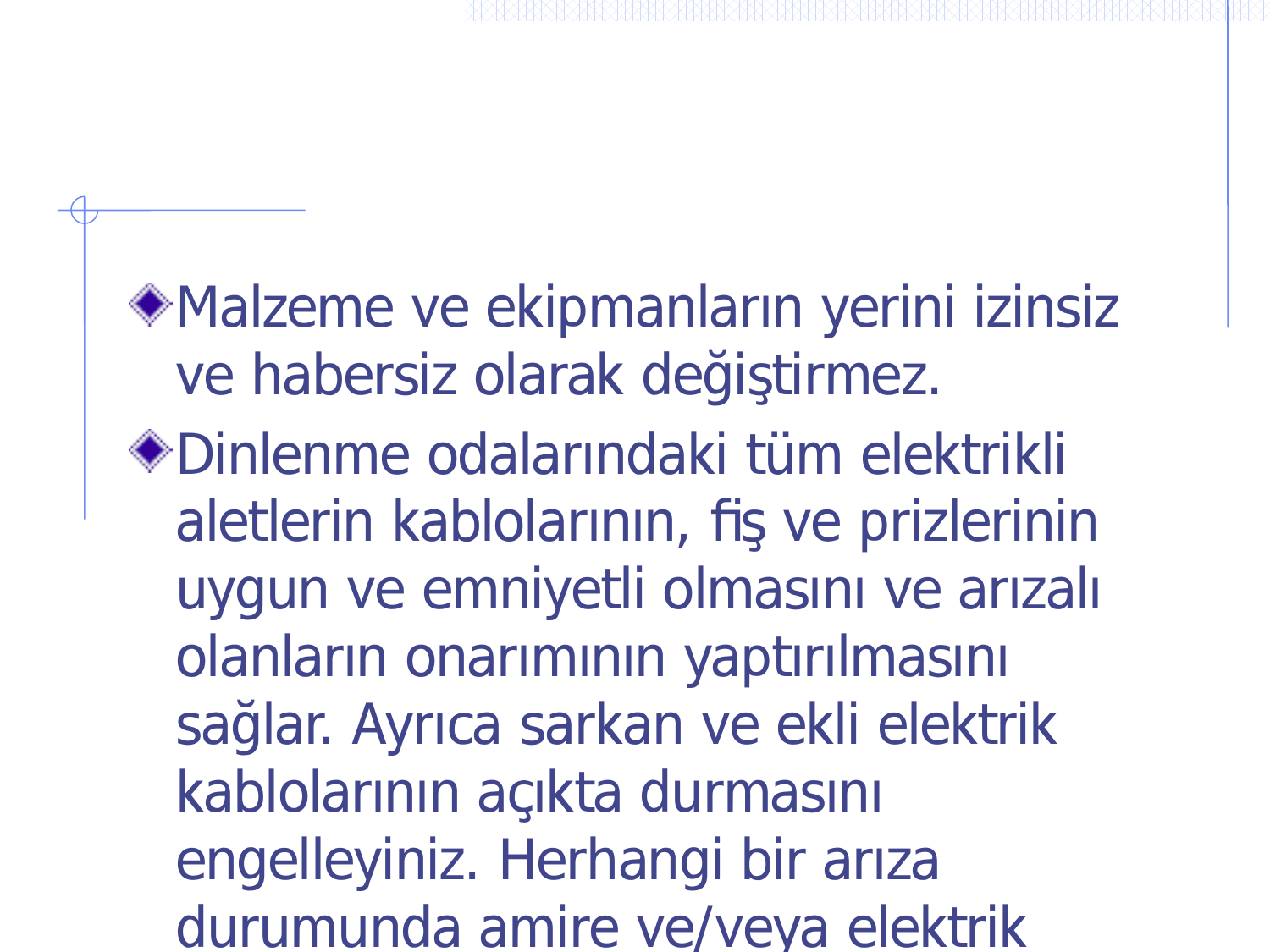

Malzeme ve ekipmanların yerini izinsiz ve habersiz olarak değiştirmez.
Dinlenme odalarındaki tüm elektrikli aletlerin kablolarının, fiş ve prizlerinin uygun ve emniyetli olmasını ve arızalı olanların onarımının yaptırılmasını sağlar. Ayrıca sarkan ve ekli elektrik kablolarının açıkta durmasını engelleyiniz. Herhangi bir arıza durumunda amire ve/veya elektrik arızasını giderecek ilgili kişiye bildirir. (Elektrikli cihazların onarımları mutlaka ehliyetli kişi veya firmalarca yapılmalıdır.)